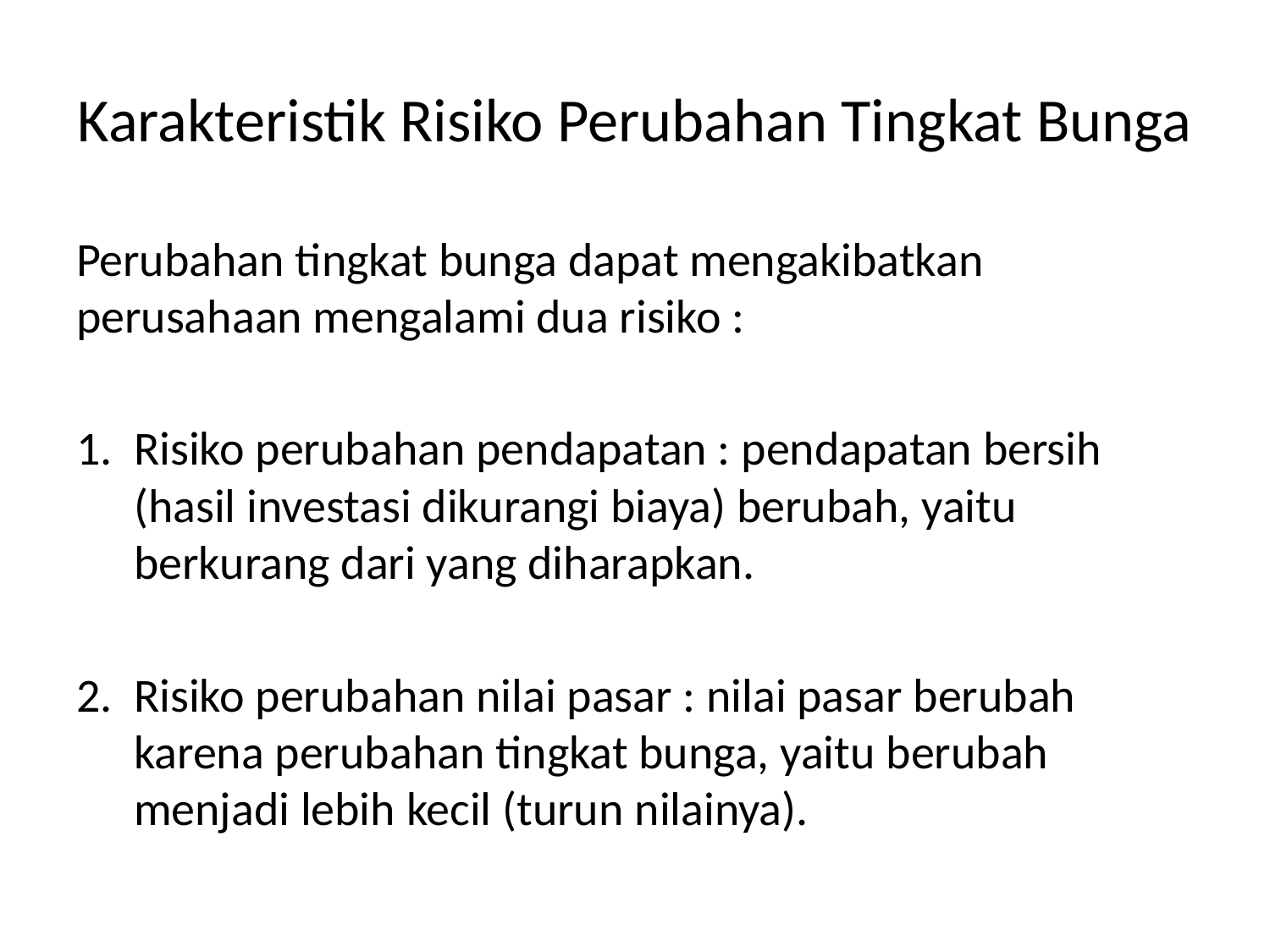

# Karakteristik Risiko Perubahan Tingkat Bunga
Perubahan tingkat bunga dapat mengakibatkan perusahaan mengalami dua risiko :

Risiko perubahan pendapatan : pendapatan bersih (hasil investasi dikurangi biaya) berubah, yaitu berkurang dari yang diharapkan.

Risiko perubahan nilai pasar : nilai pasar berubah karena perubahan tingkat bunga, yaitu berubah menjadi lebih kecil (turun nilainya).